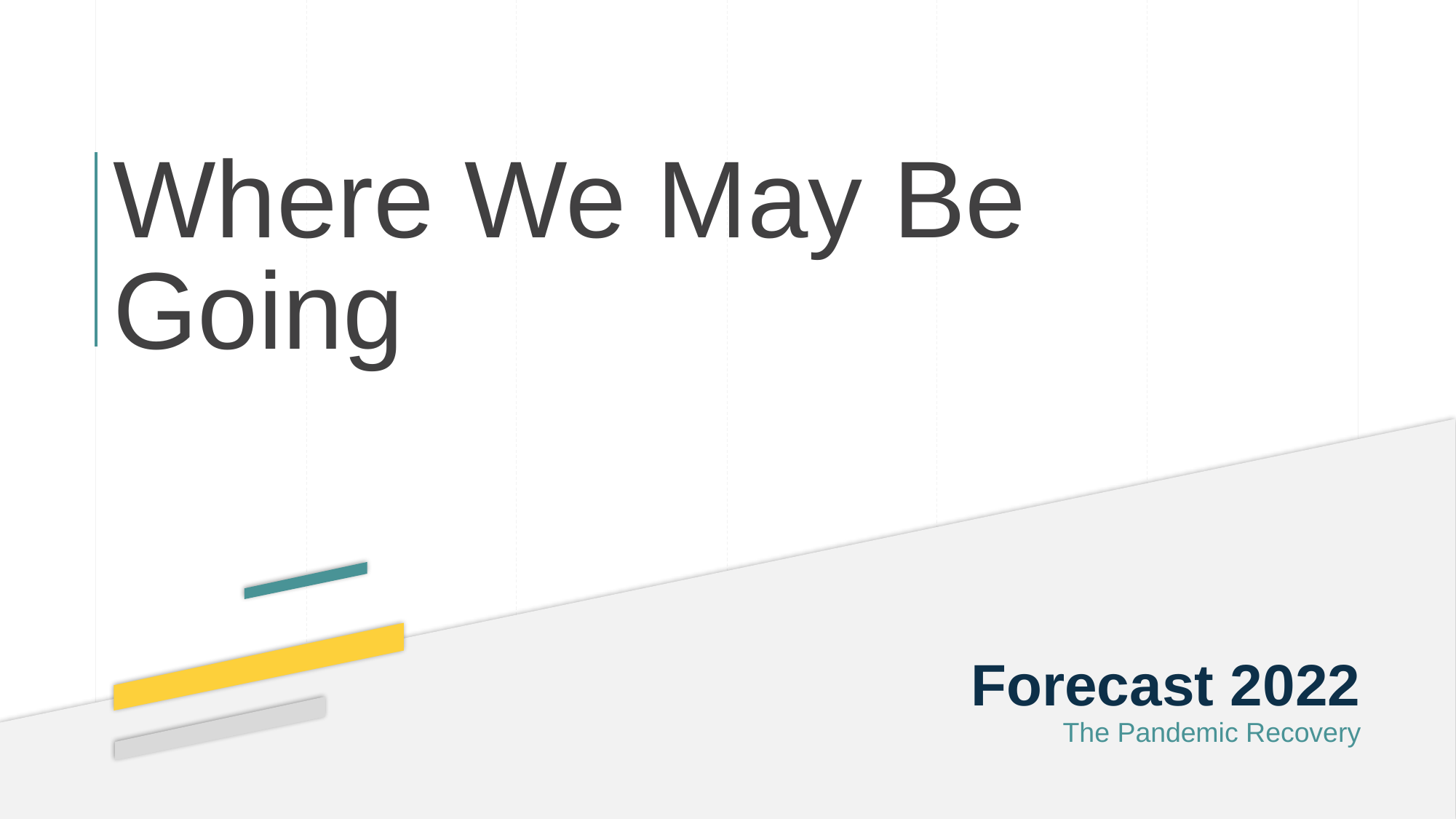

Where We May Be Going
Forecast 2022
The Pandemic Recovery